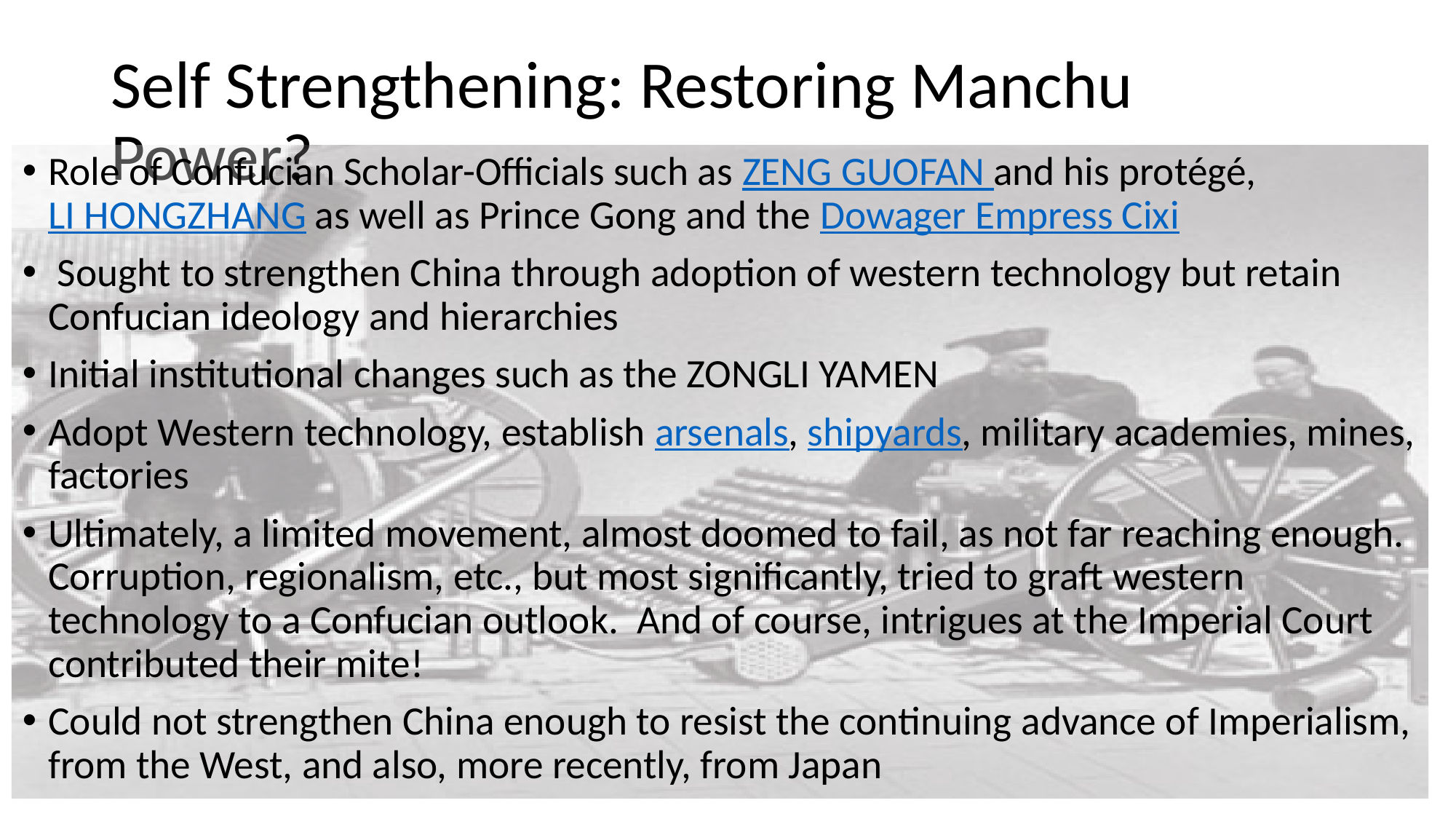

# Self Strengthening: Restoring Manchu Power?
Role of Confucian Scholar-Officials such as ZENG GUOFAN and his protégé, LI HONGZHANG as well as Prince Gong and the Dowager Empress Cixi
 Sought to strengthen China through adoption of western technology but retain Confucian ideology and hierarchies
Initial institutional changes such as the ZONGLI YAMEN
Adopt Western technology, establish arsenals, shipyards, military academies, mines, factories
Ultimately, a limited movement, almost doomed to fail, as not far reaching enough.  Corruption, regionalism, etc., but most significantly, tried to graft western technology to a Confucian outlook.  And of course, intrigues at the Imperial Court contributed their mite!
Could not strengthen China enough to resist the continuing advance of Imperialism, from the West, and also, more recently, from Japan